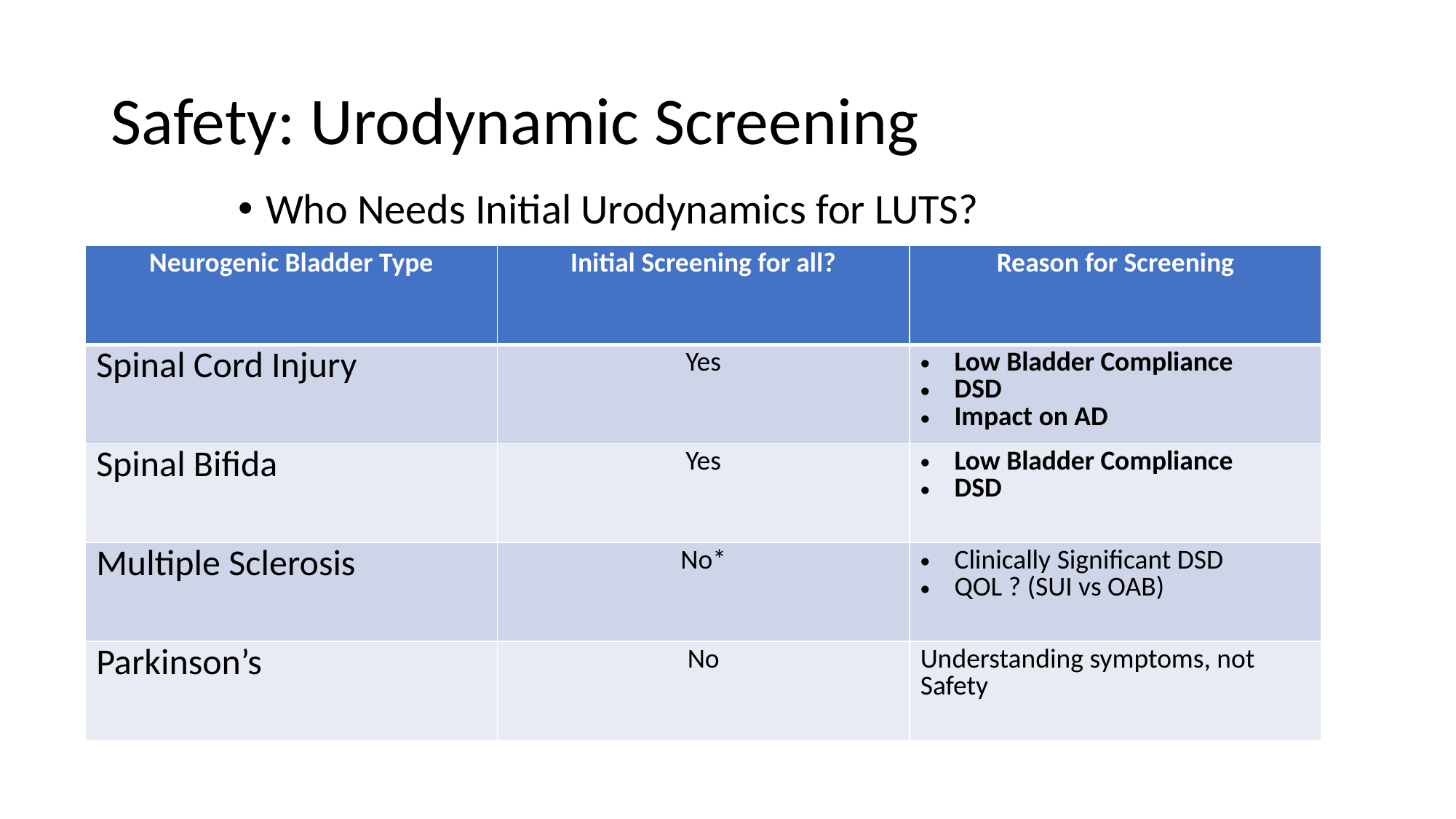

# Safety: Urodynamic Screening
Who Needs Initial Urodynamics for LUTS?

| Neurogenic Bladder Type | Initial Screening for all? | Reason for Screening |
| --- | --- | --- |
| Spinal Cord Injury | Yes | Low Bladder Compliance DSD Impact on AD |
| Spinal Bifida | Yes | Low Bladder Compliance DSD |
| Multiple Sclerosis | No\* | Clinically Significant DSD QOL ? (SUI vs OAB) |
| Parkinson’s | No | Understanding symptoms, not Safety |